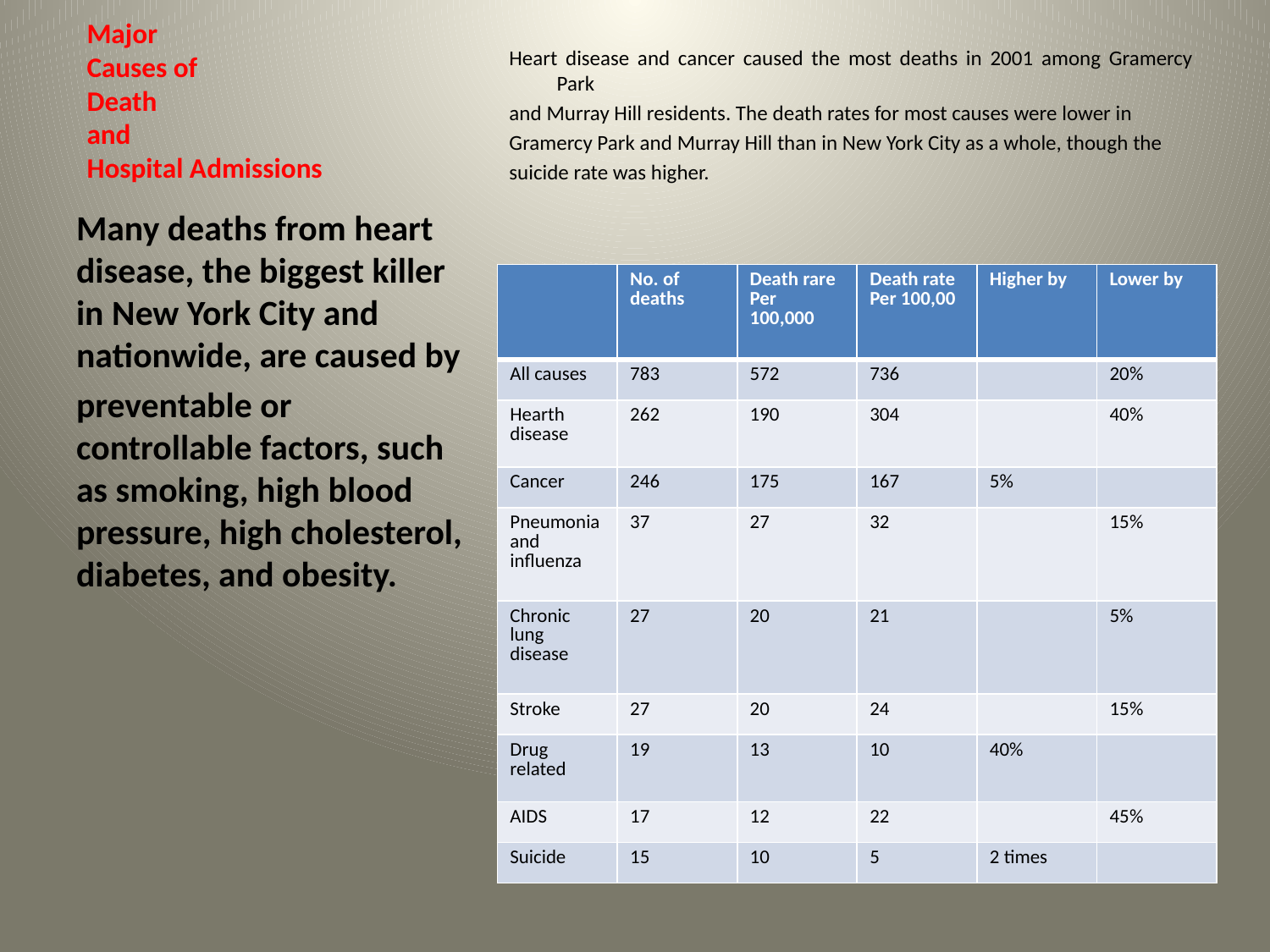

# Major Causes of Death and Hospital Admissions
Heart disease and cancer caused the most deaths in 2001 among Gramercy Park
and Murray Hill residents. The death rates for most causes were lower in
Gramercy Park and Murray Hill than in New York City as a whole, though the
suicide rate was higher.

Many deaths from heart disease, the biggest killer in New York City and nationwide, are caused by
preventable or controllable factors, such as smoking, high blood pressure, high cholesterol, diabetes, and obesity.
|  | No. of deaths | Death rare Per 100,000 | Death rate Per 100,00 | Higher by | Lower by |
| --- | --- | --- | --- | --- | --- |
| All causes | 783 | 572 | 736 |  | 20% |
| Hearth disease | 262 | 190 | 304 |  | 40% |
| Cancer | 246 | 175 | 167 | 5% |  |
| Pneumonia and influenza | 37 | 27 | 32 |  | 15% |
| Chronic lung disease | 27 | 20 | 21 |  | 5% |
| Stroke | 27 | 20 | 24 |  | 15% |
| Drug related | 19 | 13 | 10 | 40% |  |
| AIDS | 17 | 12 | 22 |  | 45% |
| Suicide | 15 | 10 | 5 | 2 times |  |